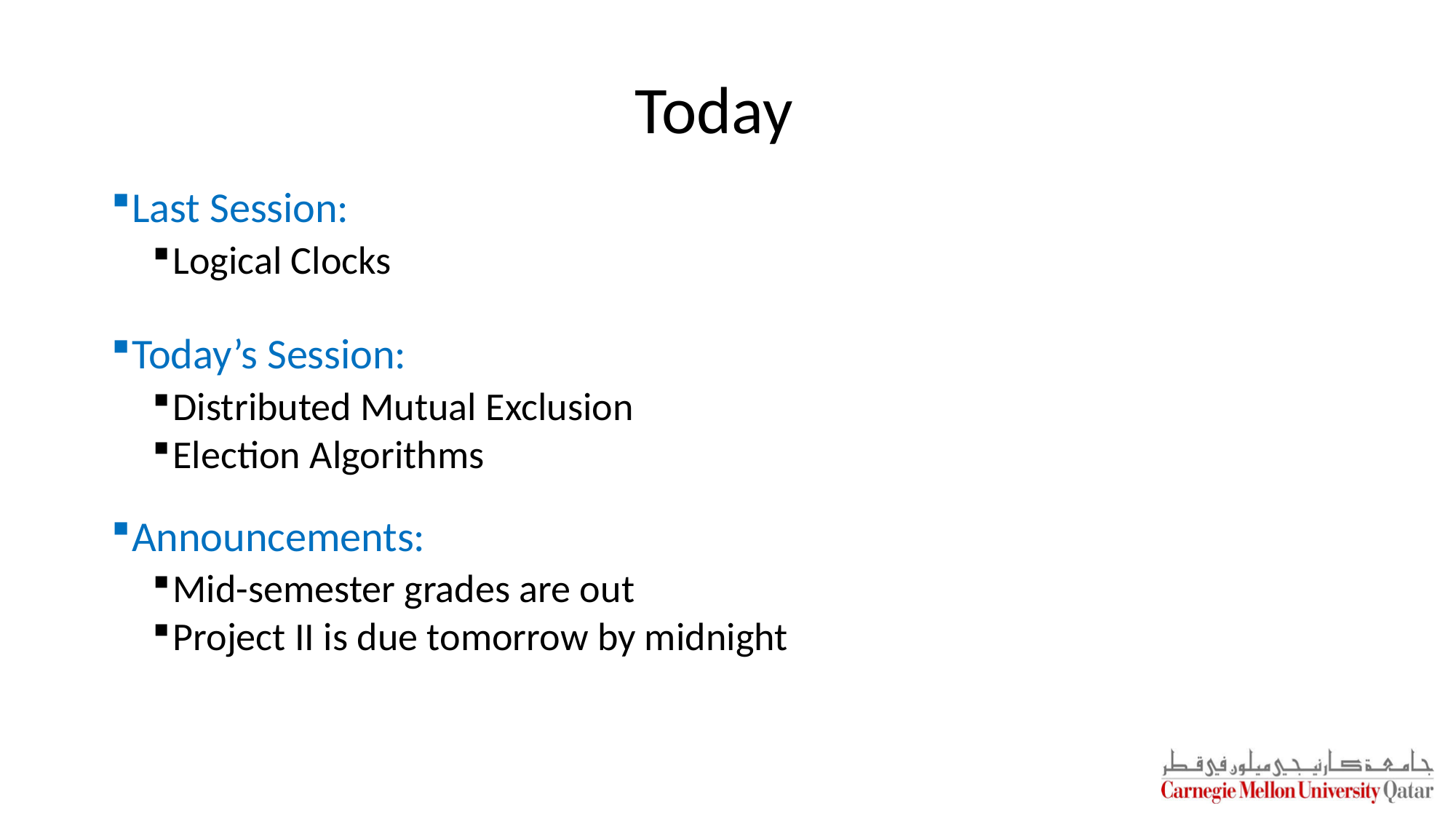

# Today
Last Session:
Logical Clocks

Today’s Session:
Distributed Mutual Exclusion
Election Algorithms

Announcements:
Mid-semester grades are out
Project II is due tomorrow by midnight